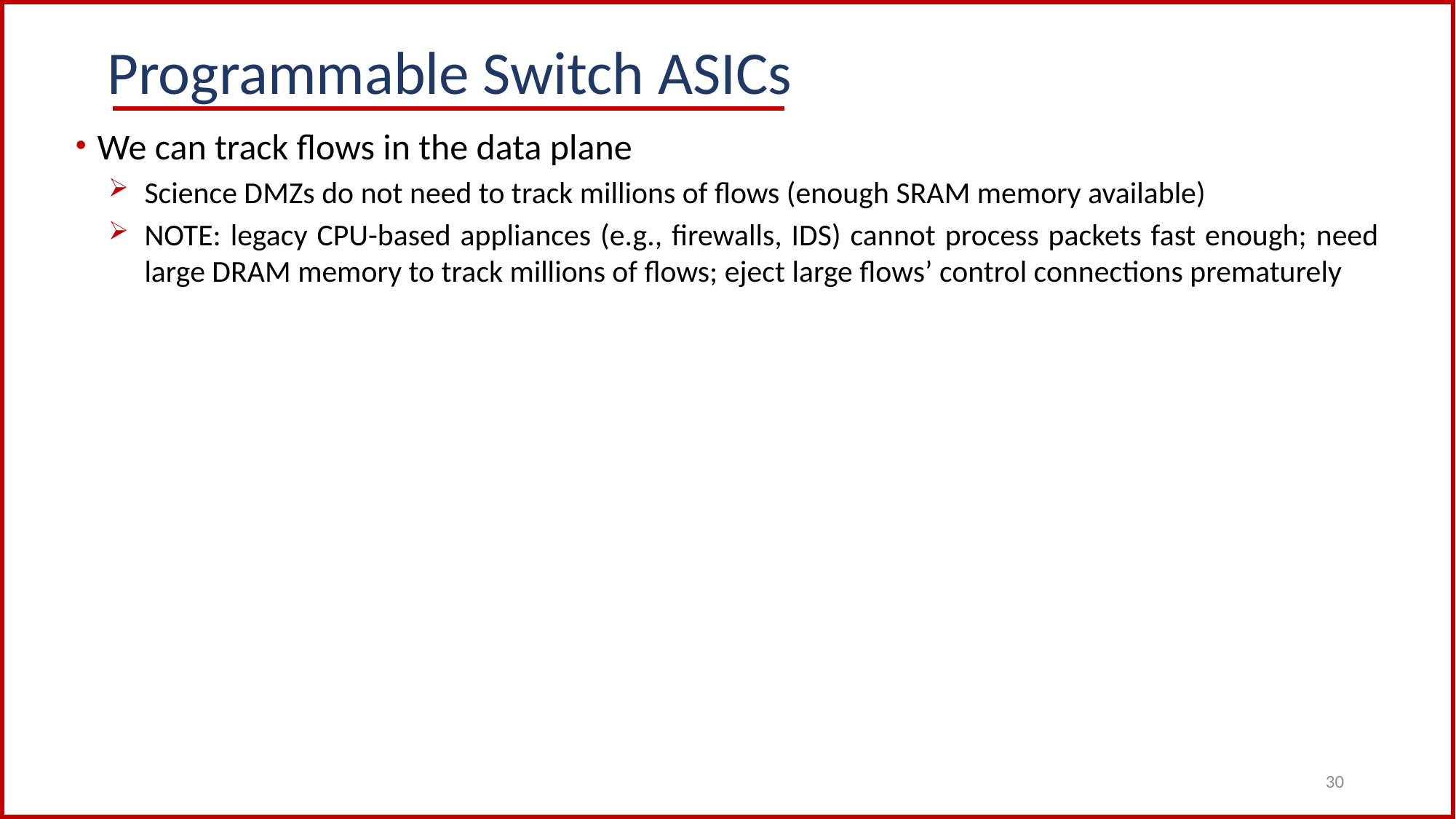

# Programmable Switch ASICs
We can track flows in the data plane
Science DMZs do not need to track millions of flows (enough SRAM memory available)
NOTE: legacy CPU-based appliances (e.g., firewalls, IDS) cannot process packets fast enough; need large DRAM memory to track millions of flows; eject large flows’ control connections prematurely

30